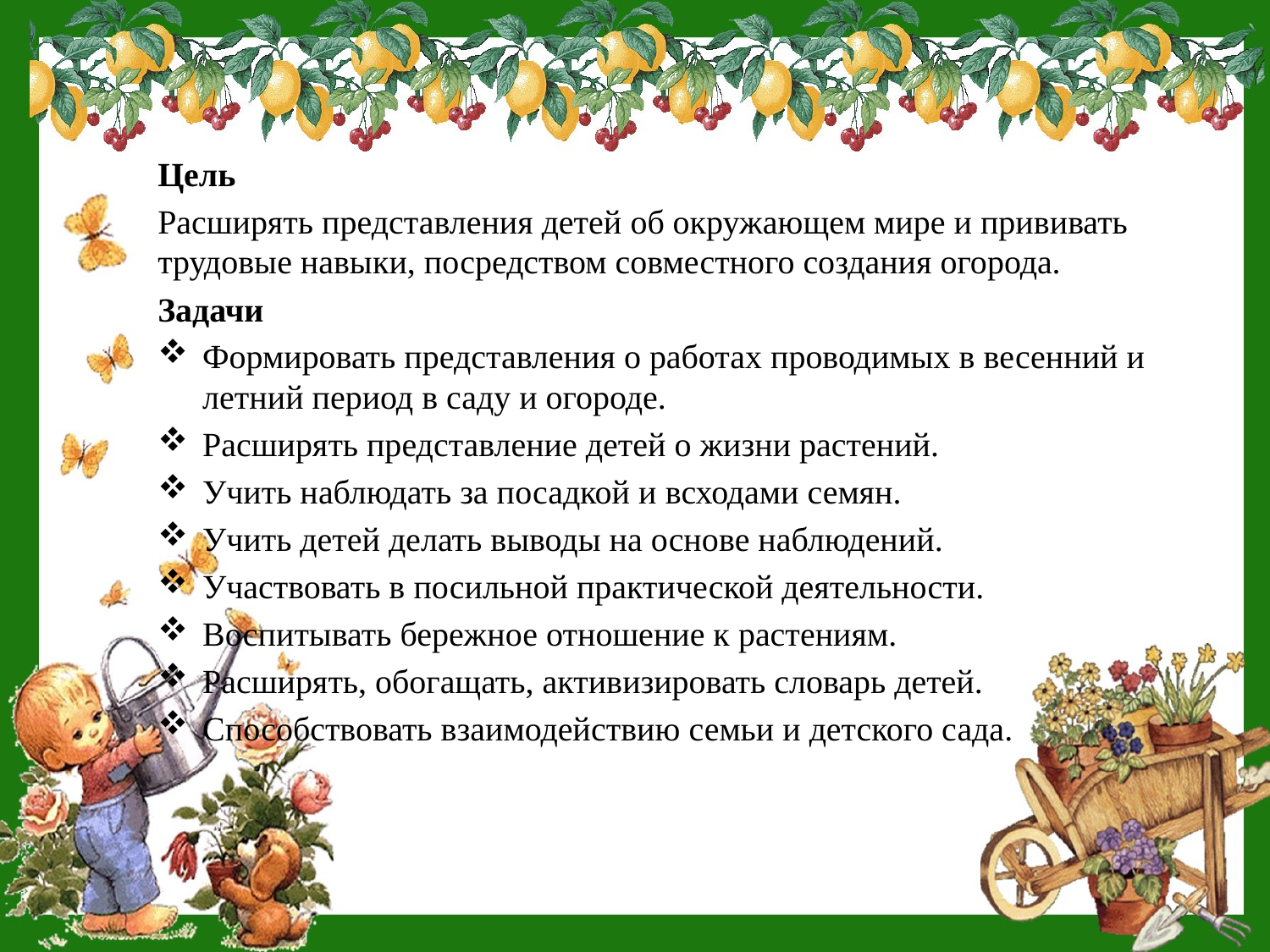

Цель
Расширять представления детей об окружающем мире и прививать трудовые навыки, посредством совместного создания огорода.
Задачи
Формировать представления о работах проводимых в весенний и летний период в саду и огороде.
Расширять представление детей о жизни растений.
Учить наблюдать за посадкой и всходами семян.
Учить детей делать выводы на основе наблюдений.
Участвовать в посильной практической деятельности.
Воспитывать бережное отношение к растениям.
Расширять, обогащать, активизировать словарь детей.
Способствовать взаимодействию семьи и детского сада.